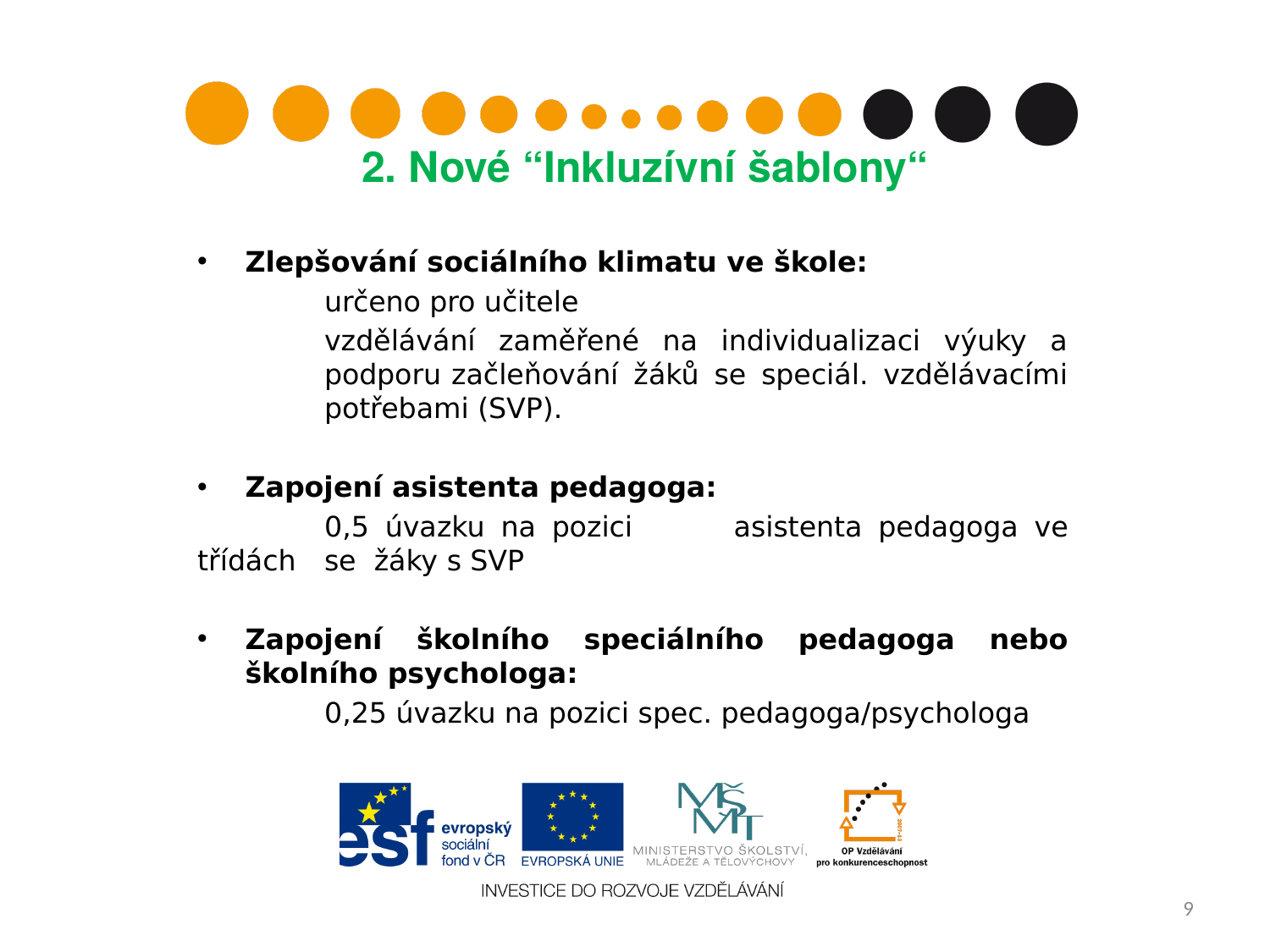

# 2. Nové “Inkluzívní šablony“

Zlepšování sociálního klimatu ve škole:
	určeno pro učitele
	vzdělávání zaměřené na individualizaci výuky a 	podporu	začleňování žáků se speciál. vzdělávacími 	potřebami (SVP).

Zapojení asistenta pedagoga:
	0,5 úvazku na pozici 	asistenta pedagoga ve třídách 	se  žáky s SVP

Zapojení školního speciálního pedagoga nebo školního psychologa:
	0,25 úvazku na pozici spec. pedagoga/psychologa

9